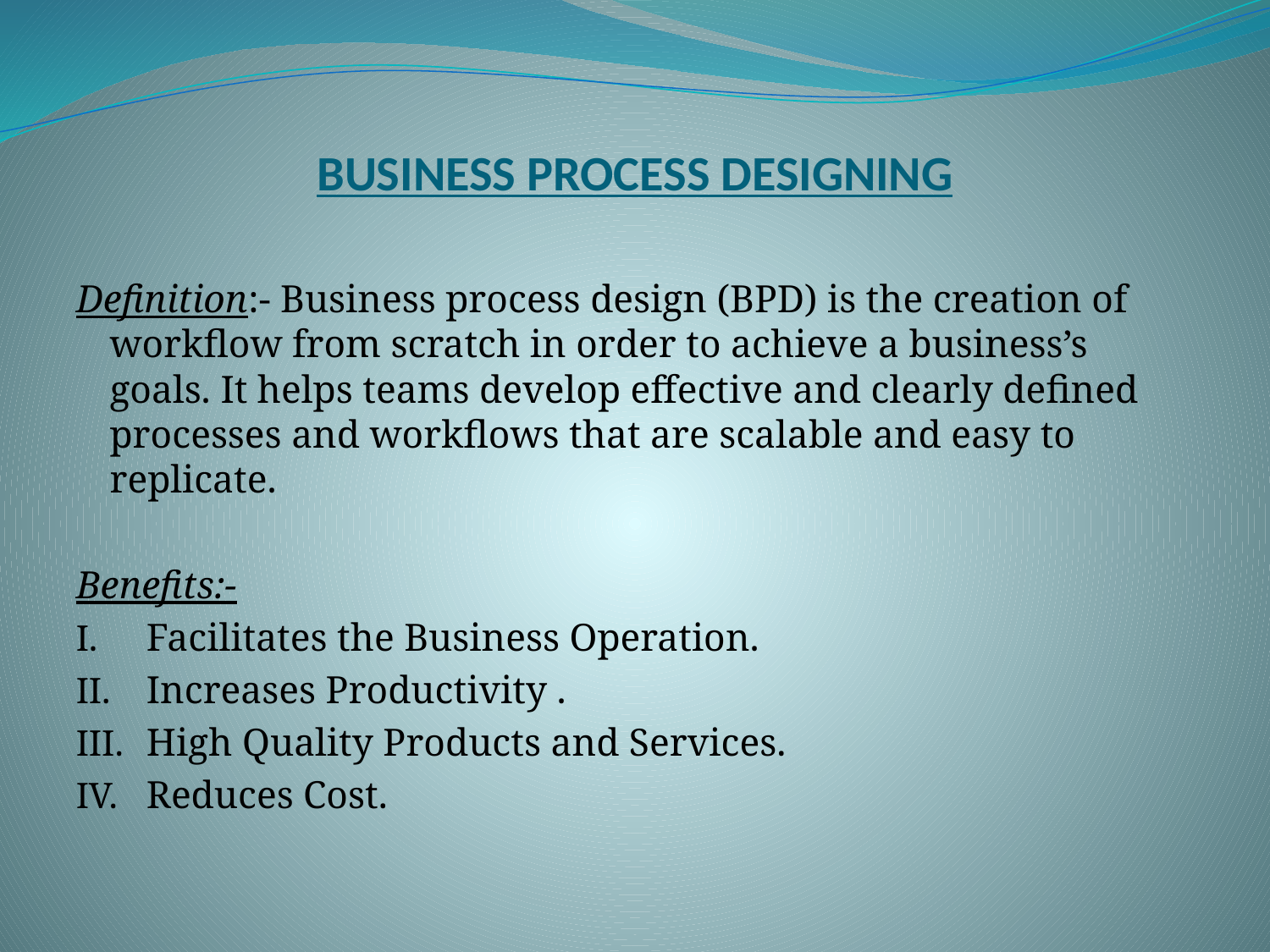

# BUSINESS PROCESS DESIGNING
Definition:- Business process design (BPD) is the creation of workflow from scratch in order to achieve a business’s goals. It helps teams develop effective and clearly defined processes and workflows that are scalable and easy to replicate.

Benefits:-
Facilitates the Business Operation.
Increases Productivity .
High Quality Products and Services.
Reduces Cost.